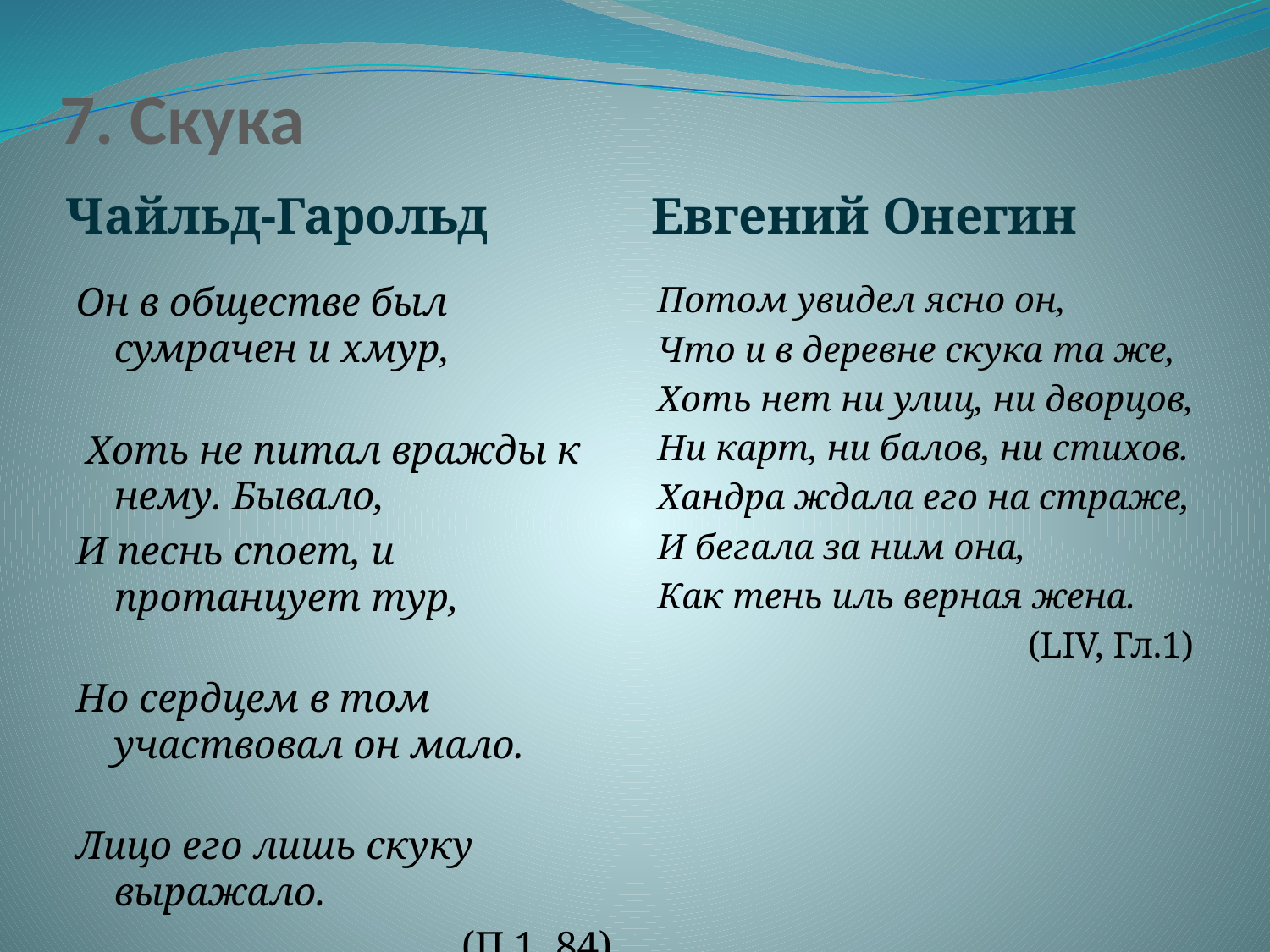

# 7. Скука
Чайльд-Гарольд
Евгений Онегин
Он в обществе был сумрачен и хмур,
 Хоть не питал вражды к нему. Бывало,
И песнь споет, и протанцует тур,
Но сердцем в том участвовал он мало.
Лицо его лишь скуку выражало.
(П.1, 84)
Потом увидел ясно он,
Что и в деревне скука та же,
Хоть нет ни улиц, ни дворцов,
Ни карт, ни балов, ни стихов.
Хандра ждала его на страже,
И бегала за ним она,
Как тень иль верная жена.
(LIV, Гл.1)